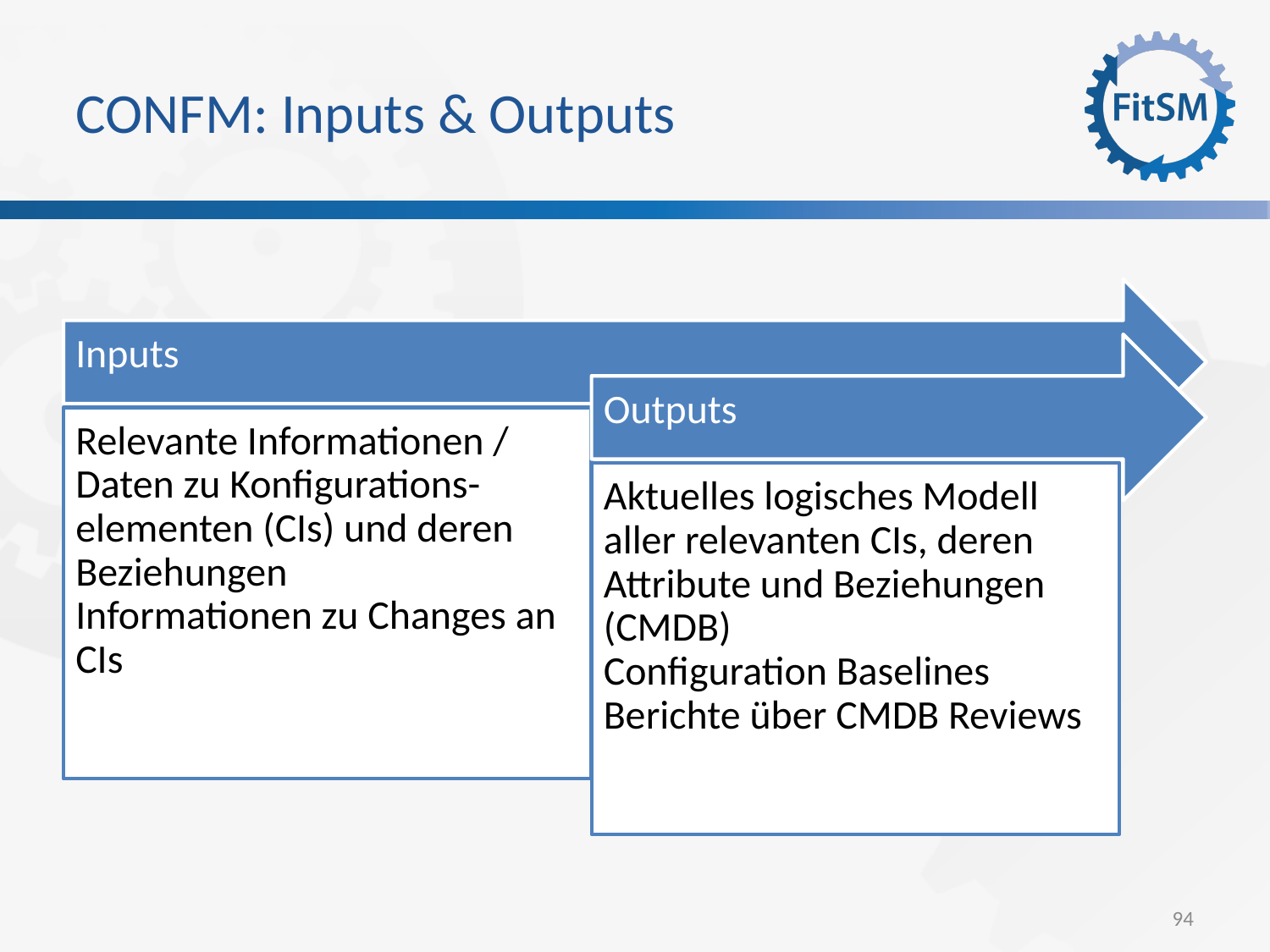

CONFM: Inputs & Outputs
Inputs
Outputs
Relevante Informationen / Daten zu Konfigurations-elementen (CIs) und deren Beziehungen
Informationen zu Changes an CIs
Aktuelles logisches Modell aller relevanten CIs, deren Attribute und Beziehungen (CMDB)
Configuration Baselines
Berichte über CMDB Reviews
94